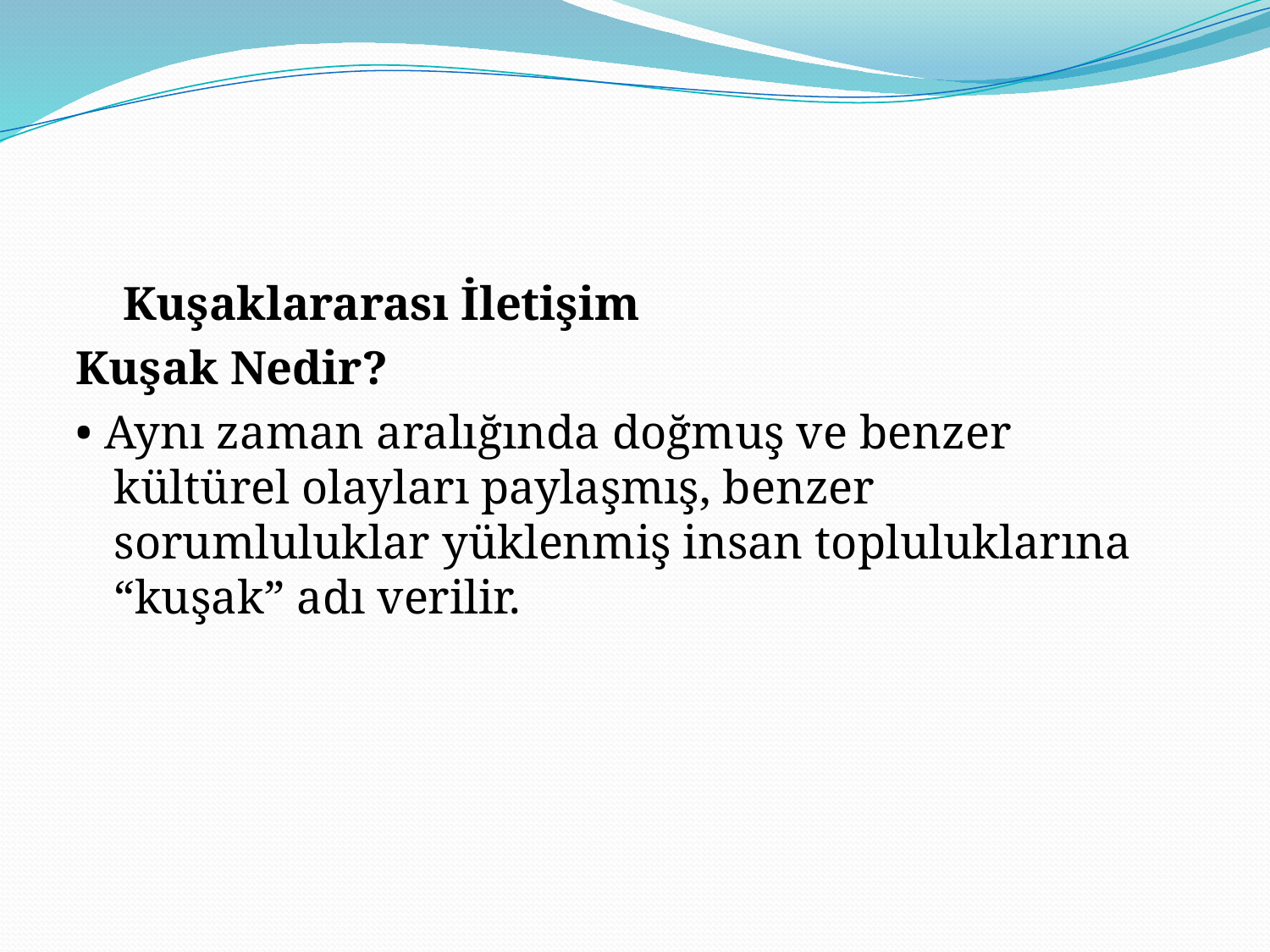

#
    Kuşaklararası İletişim
Kuşak Nedir?
• Aynı zaman aralığında doğmuş ve benzer kültürel olayları paylaşmış, benzer sorumluluklar yüklenmiş insan topluluklarına “kuşak” adı verilir.